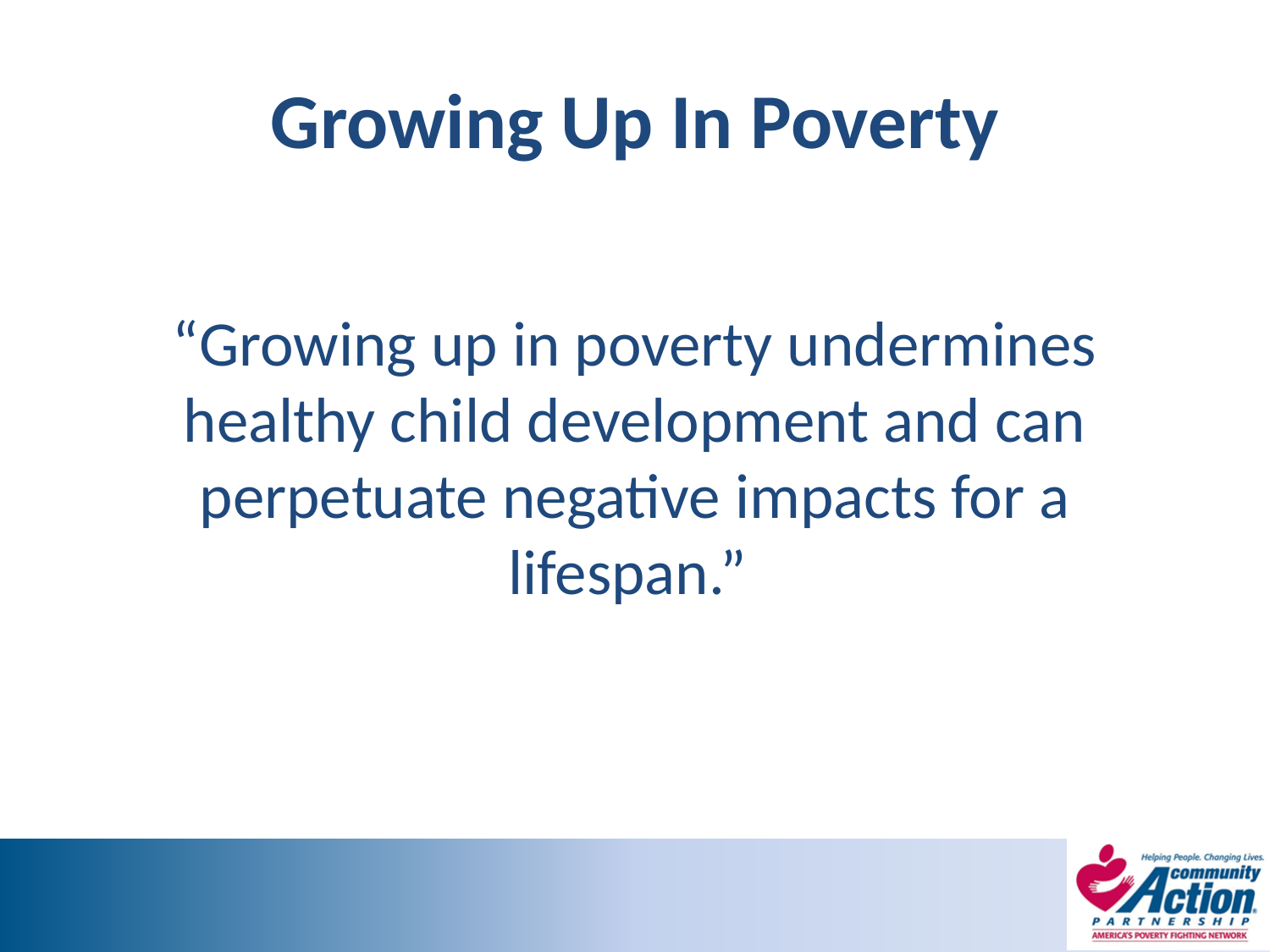

# Growing Up In Poverty
“Growing up in poverty undermines healthy child development and can perpetuate negative impacts for a lifespan.”